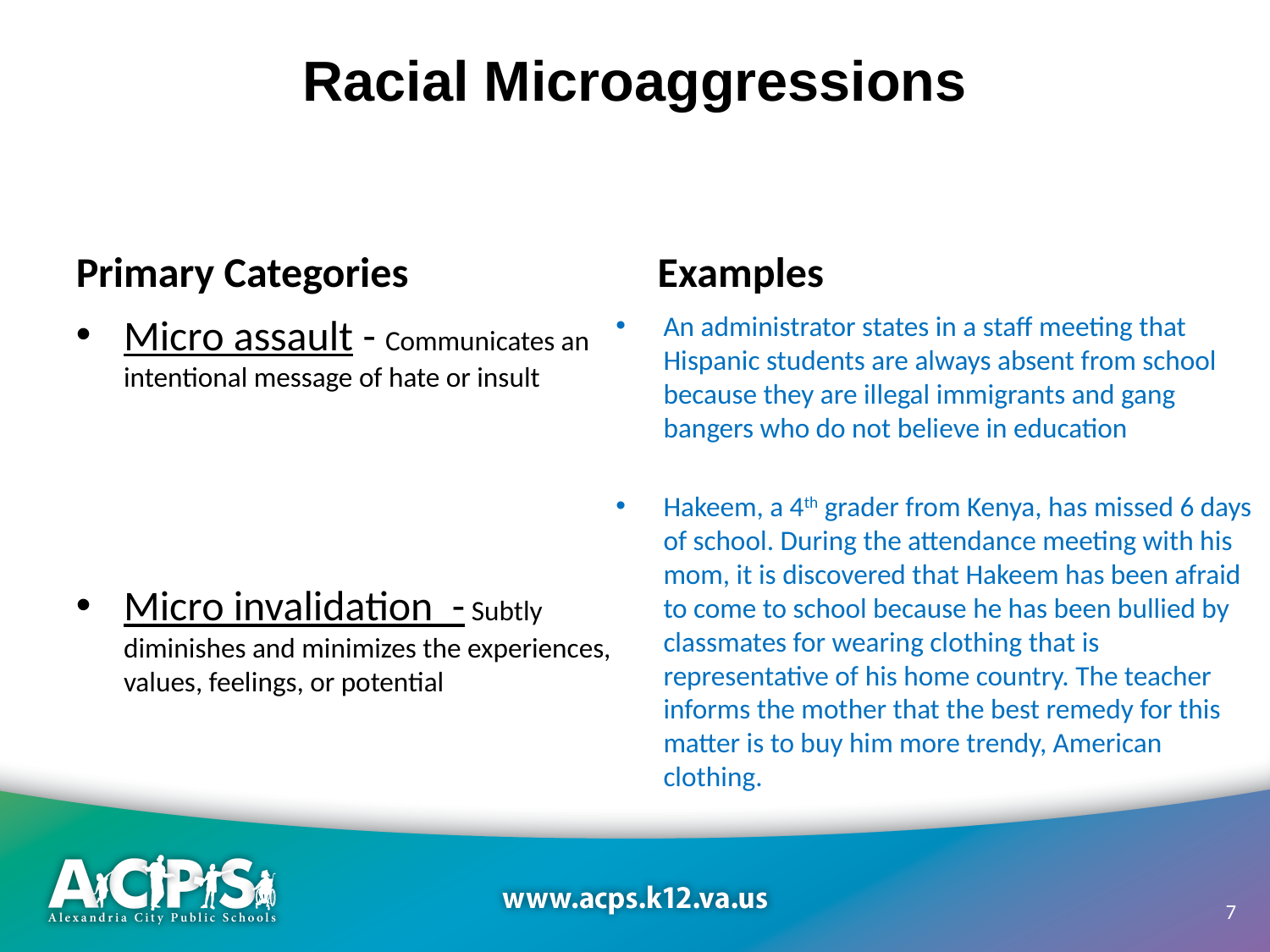

# Racial Microaggressions
Primary Categories
Examples
Micro assault - Communicates an intentional message of hate or insult

Micro invalidation  - Subtly diminishes and minimizes the experiences, values, feelings, or potential

An administrator states in a staff meeting that Hispanic students are always absent from school because they are illegal immigrants and gang bangers who do not believe in education

Hakeem, a 4th grader from Kenya, has missed 6 days of school. During the attendance meeting with his mom, it is discovered that Hakeem has been afraid to come to school because he has been bullied by classmates for wearing clothing that is representative of his home country. The teacher informs the mother that the best remedy for this matter is to buy him more trendy, American clothing.